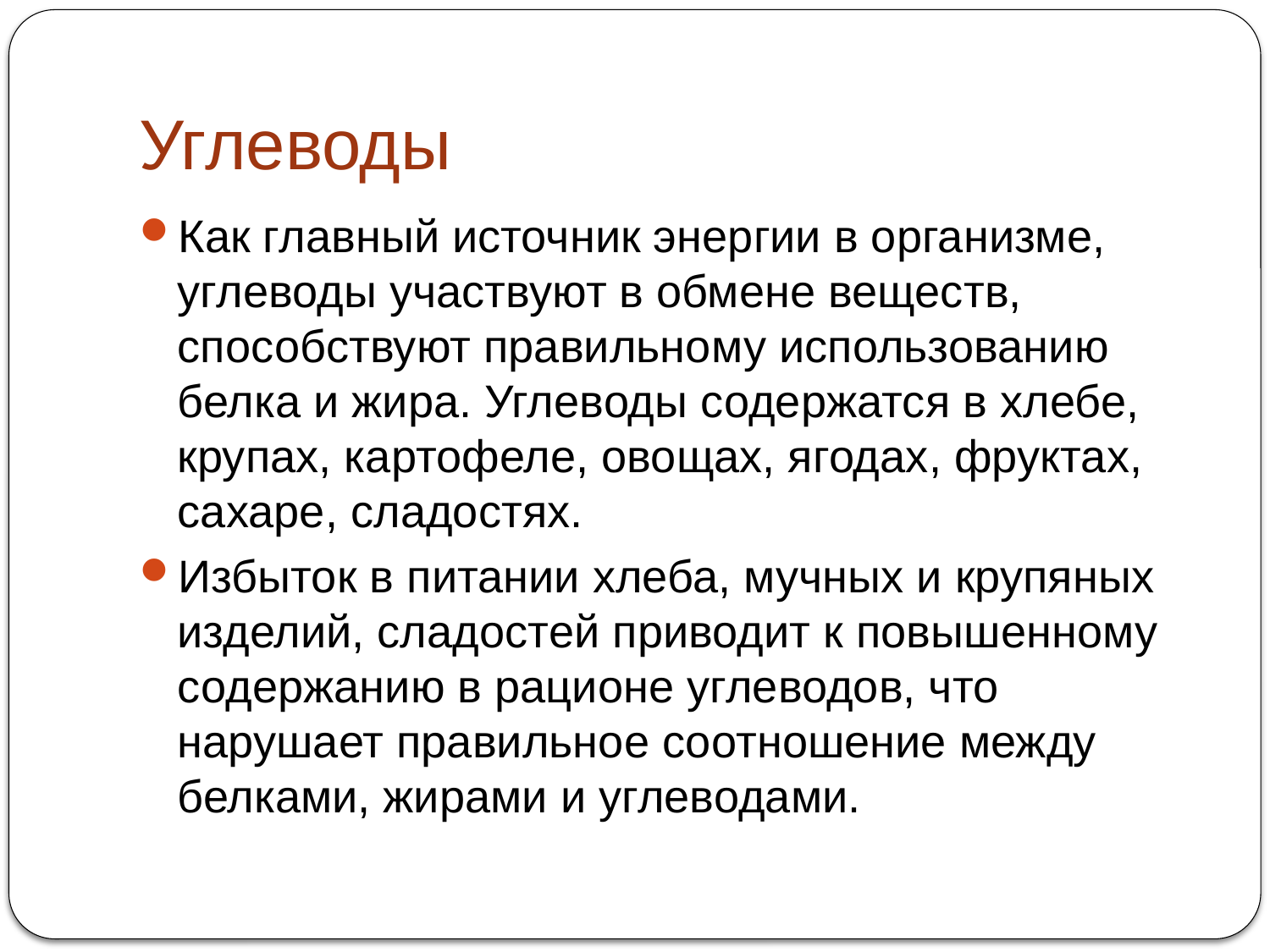

# Углеводы
Как главный источник энергии в организме, углеводы участвуют в обмене веществ, способствуют правильному использованию белка и жира. Углеводы содержатся в хлебе, крупах, картофеле, овощах, ягодах, фруктах, сахаре, сладостях.
Избыток в питании хлеба, мучных и крупяных изделий, сладостей приводит к повышенному содержанию в рационе углеводов, что нарушает правильное соотношение между белками, жирами и углеводами.